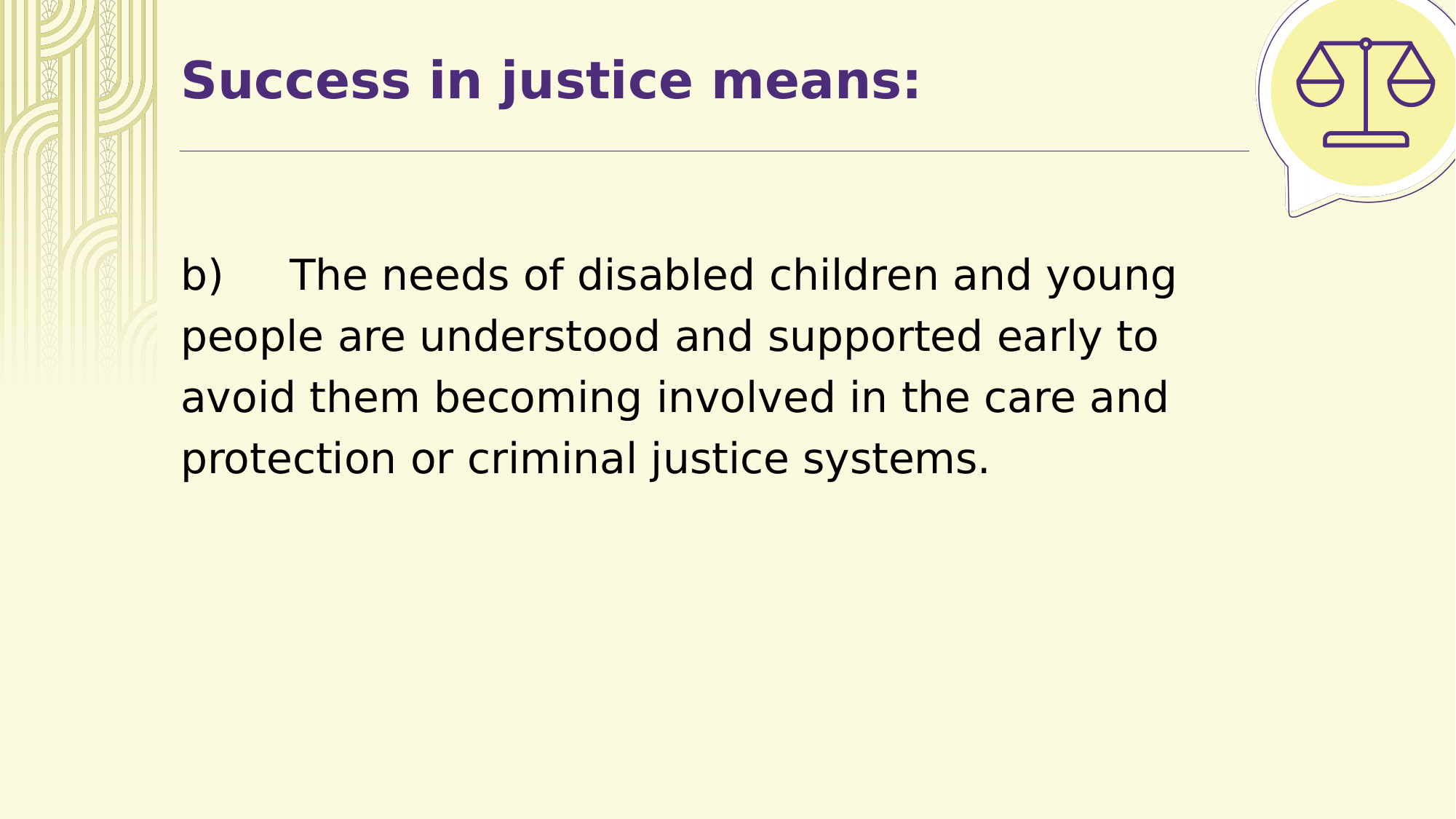

# Success in justice means:
b)	The needs of disabled children and young people are understood and supported early to avoid them becoming involved in the care and protection or criminal justice systems.